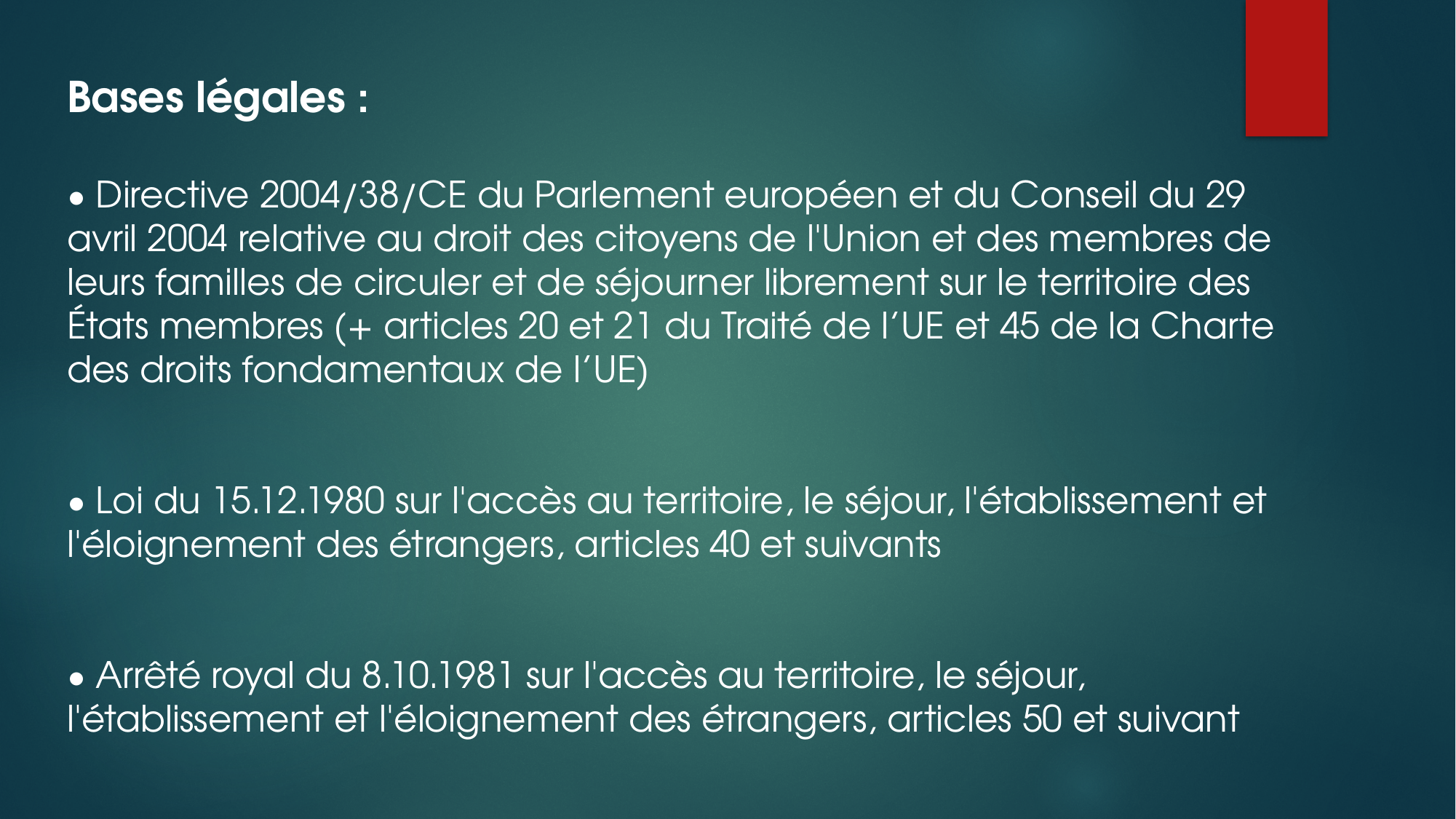

Bases légales :

• Directive 2004/38/CE du Parlement européen et du Conseil du 29 avril 2004 relative au droit des citoyens de l'Union et des membres de leurs familles de circuler et de séjourner librement sur le territoire des États membres (+ articles 20 et 21 du Traité de l’UE et 45 de la Charte des droits fondamentaux de l’UE)

• Loi du 15.12.1980 sur l'accès au territoire, le séjour, l'établissement et l'éloignement des étrangers, articles 40 et suivants

• Arrêté royal du 8.10.1981 sur l'accès au territoire, le séjour, l'établissement et l'éloignement des étrangers, articles 50 et suivant